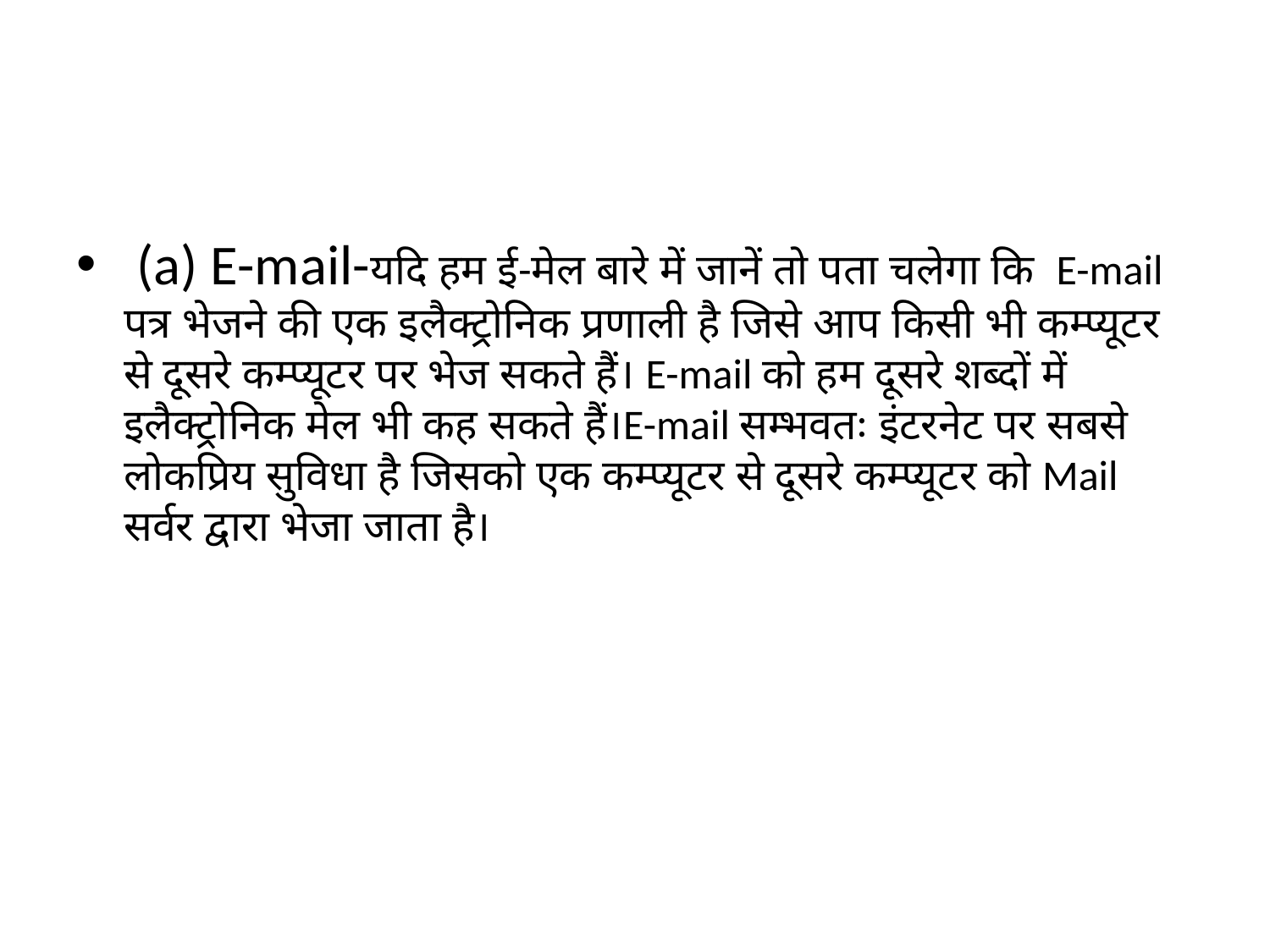

#
 (a) E-mail-यदि हम ई-मेल बारे में जानें तो पता चलेगा कि  E-mail पत्र भेजने की एक इलैक्ट्रोनिक प्रणाली है जिसे आप किसी भी कम्प्यूटर से दूसरे कम्प्यूटर पर भेज सकते हैं। E-mail को हम दूसरे शब्दों में इलैक्ट्रोनिक मेल भी कह सकते हैं।E-mail सम्भवतः इंटरनेट पर सबसे लोकप्रिय सुविधा है जिसको एक कम्प्यूटर से दूसरे कम्प्यूटर को Mail सर्वर द्वारा भेजा जाता है।